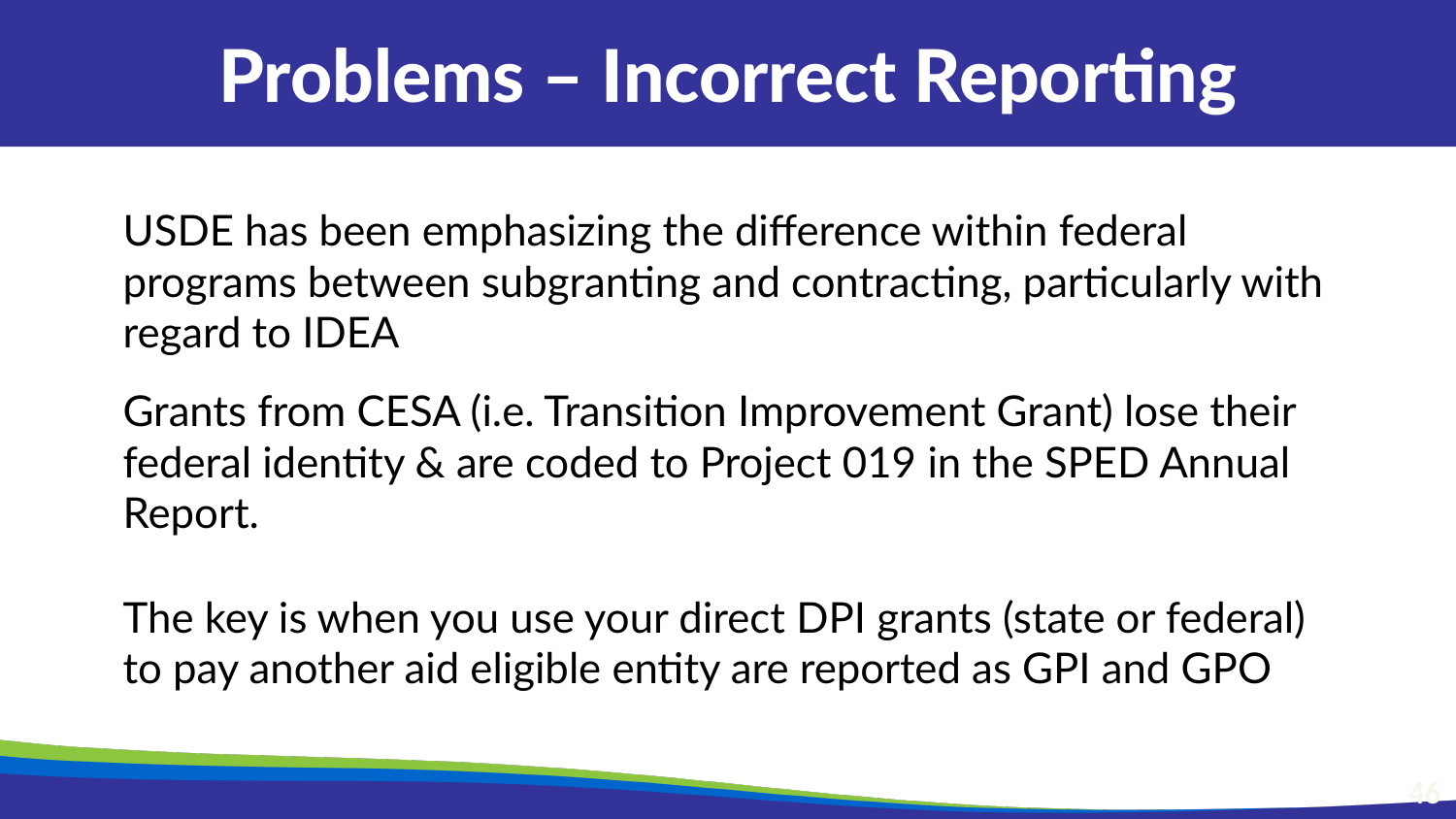

Problems – Incorrect Reporting
USDE has been emphasizing the difference within federal   programs between subgranting and contracting, particularly with regard to IDEA

Grants from CESA (i.e. Transition Improvement Grant) lose their federal identity & are coded to Project 019 in the SPED Annual Report.

The key is when you use your direct DPI grants (state or federal) to pay another aid eligible entity are reported as GPI and GPO

46